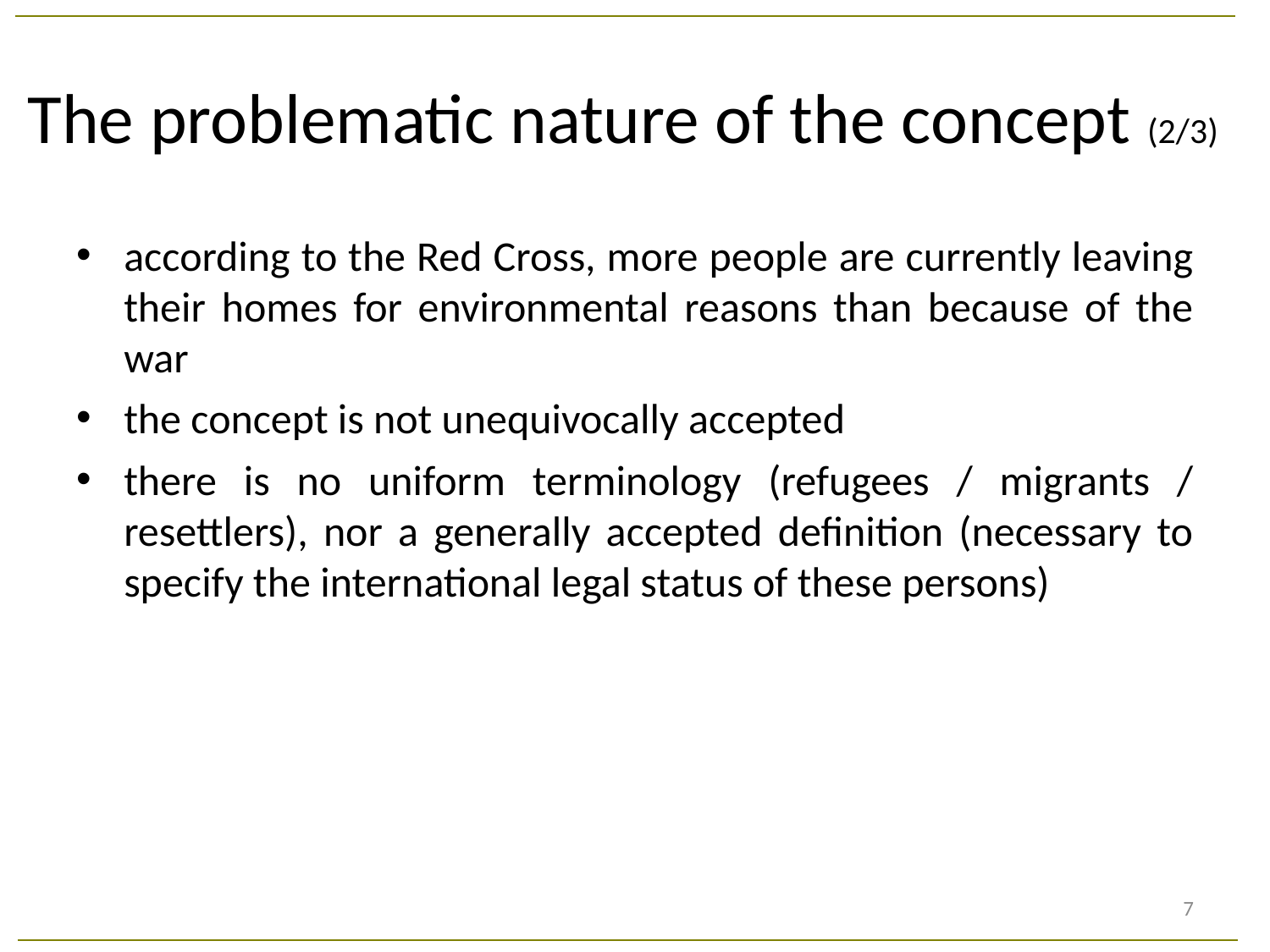

# The problematic nature of the concept (2/3)
according to the Red Cross, more people are currently leaving their homes for environmental reasons than because of the war
the concept is not unequivocally accepted
there is no uniform terminology (refugees / migrants / resettlers), nor a generally accepted definition (necessary to specify the international legal status of these persons)
7